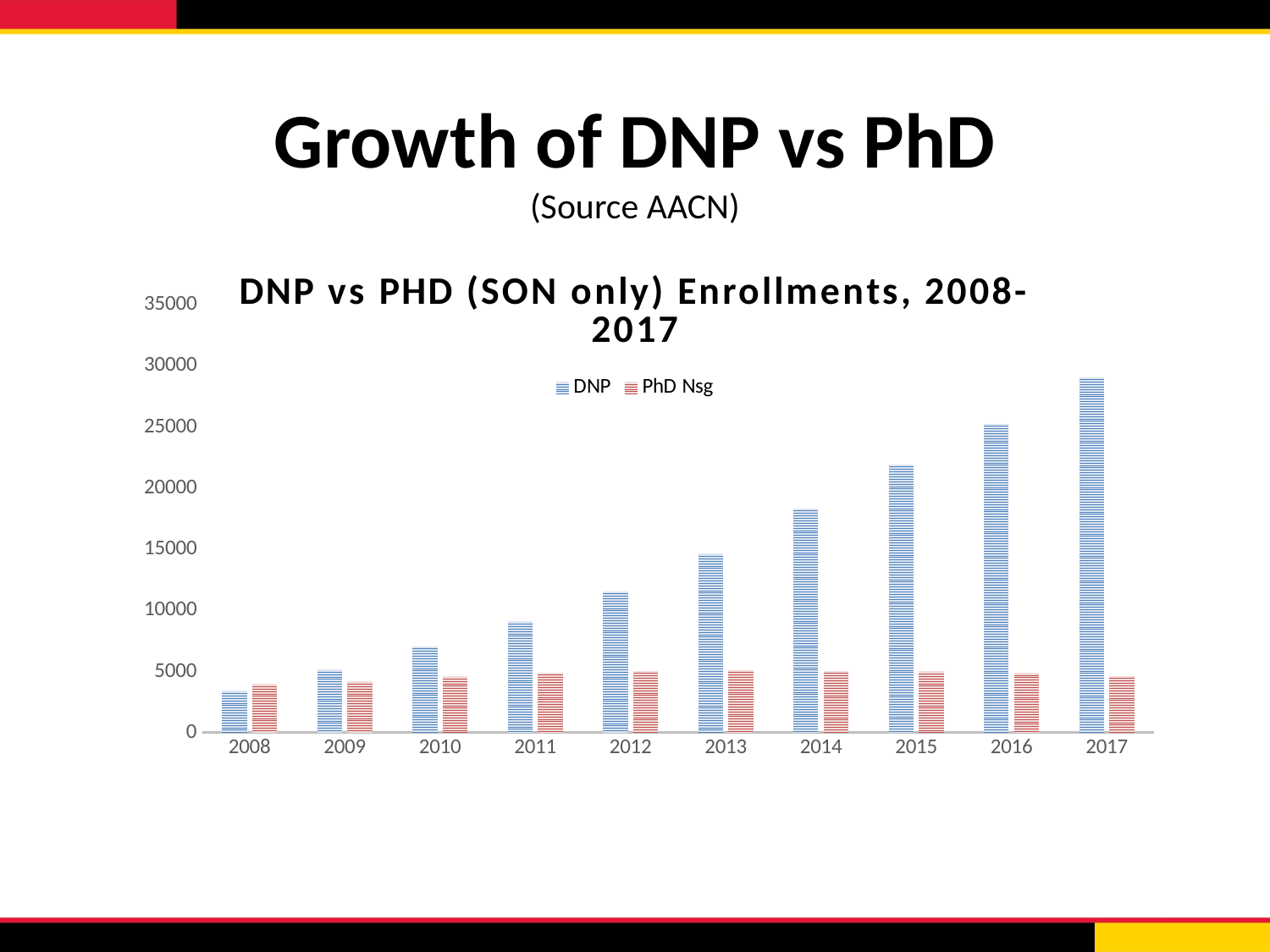

# Growth of DNP vs PhD (Source AACN)

### Chart: DNP vs PHD (SON only) Enrollments, 2008-2017

| Category | DNP | PhD Nsg |
|---|---|---|
| 2008 | 3415.0 | 3975.0 |
| 2009 | 5165.0 | 4177.0 |
| 2010 | 7055.0 | 4611.0 |
| 2011 | 9094.0 | 4907.0 |
| 2012 | 11575.0 | 5048.0 |
| 2013 | 14637.0 | 5122.0 |
| 2014 | 18352.0 | 5045.0 |
| 2015 | 21951.0 | 5012.0 |
| 2016 | 25289.0 | 4903.0 |
| 2017 | 29093.0 | 4632.0 |